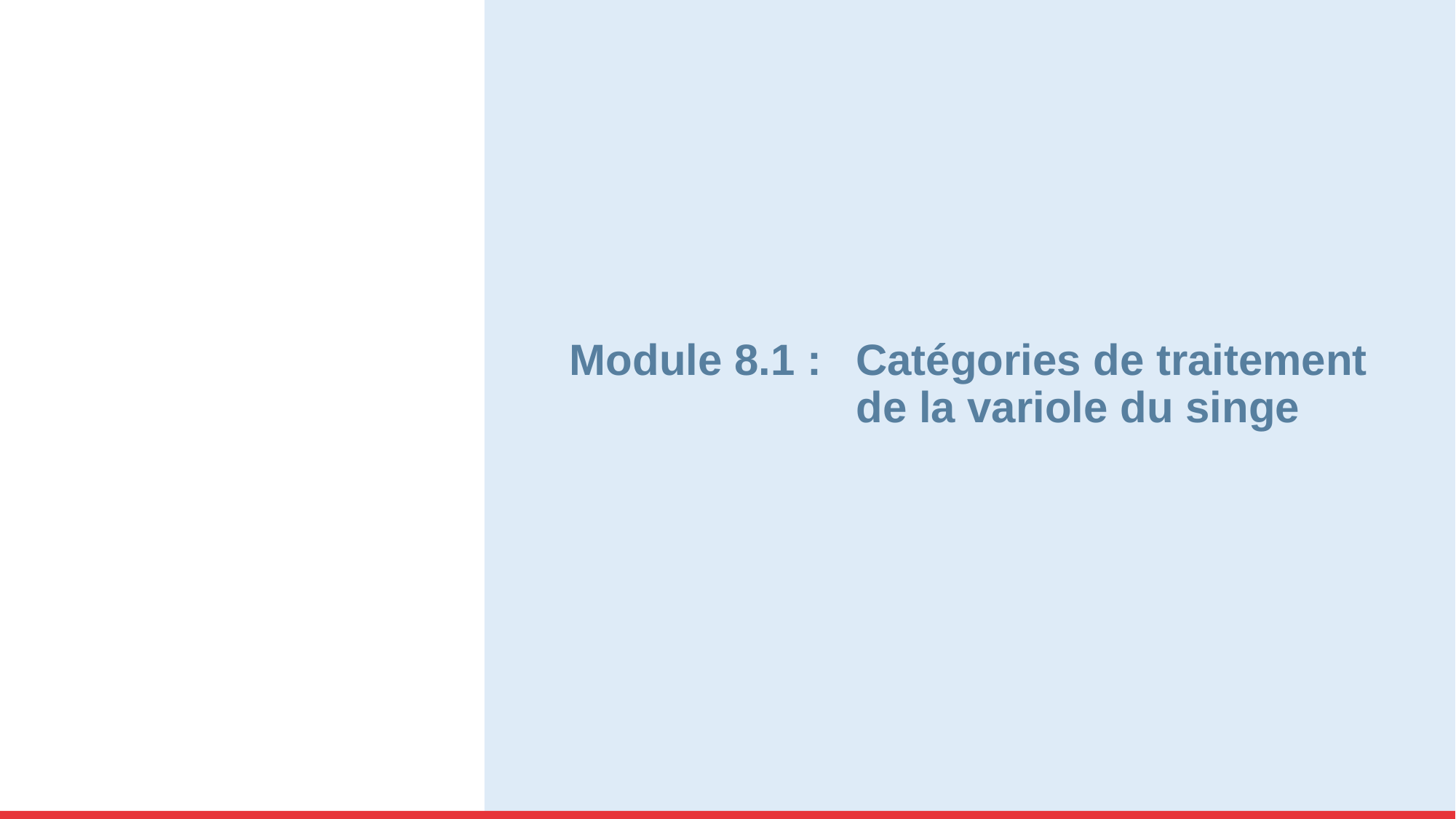

# Module 8.1 :	Catégories de traitement de la variole du singe